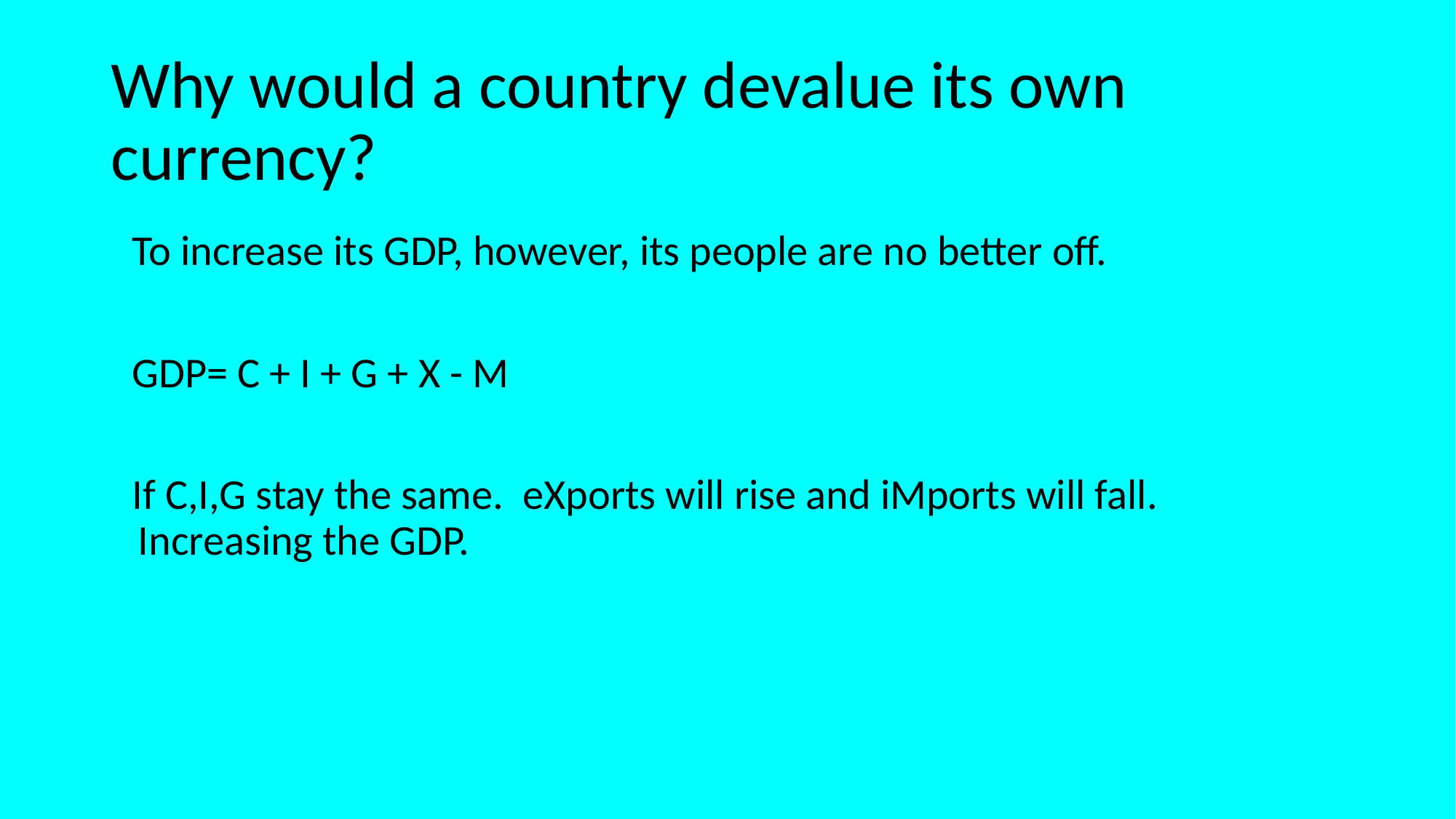

# Why would a country devalue its own currency?
To increase its GDP, however, its people are no better off.

GDP= C + I + G + X - M

If C,I,G stay the same.  eXports will rise and iMports will fall.  Increasing the GDP.